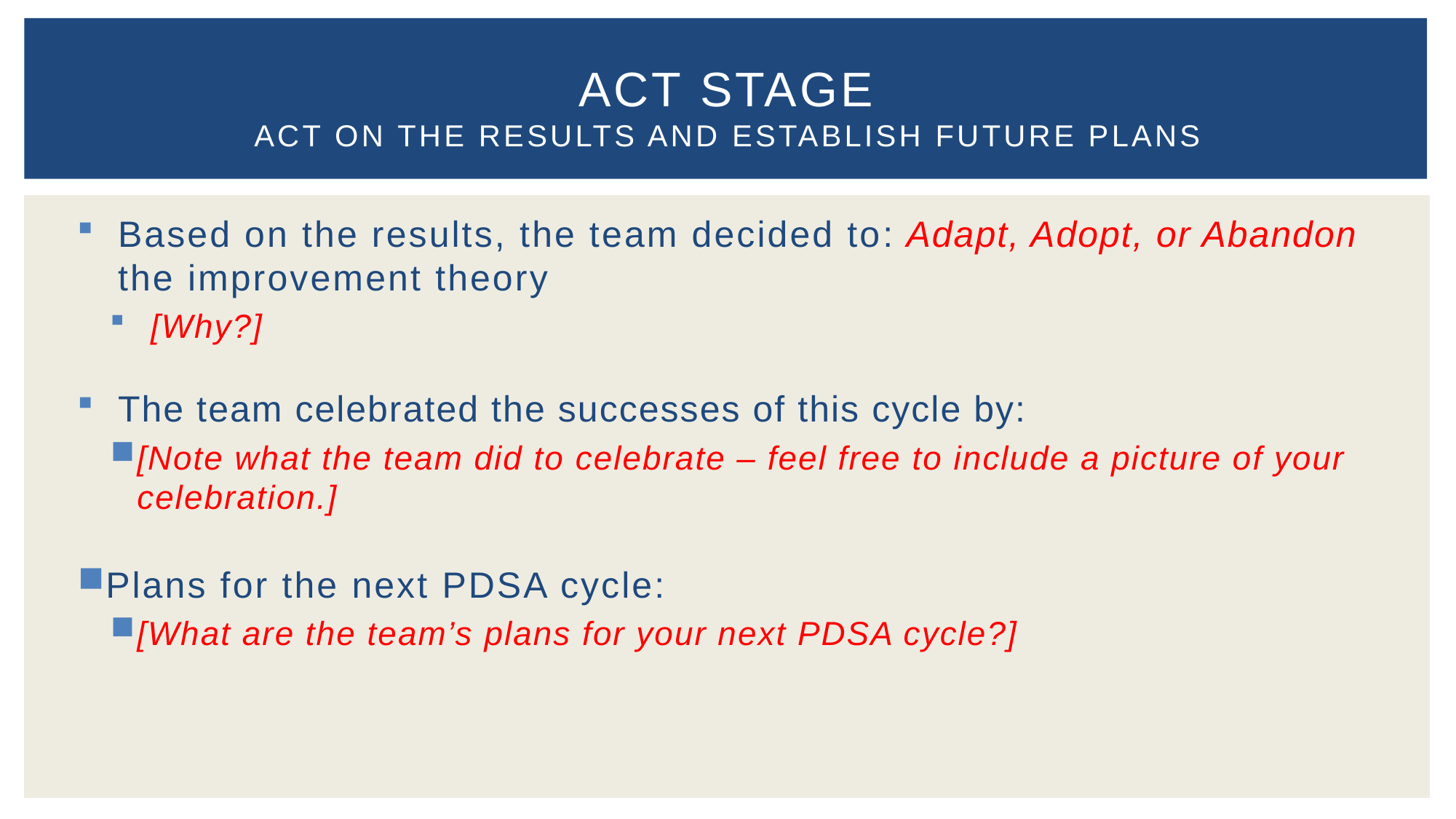

# ACT STAGE Act on the results and Establish Future Plans
Based on the results, the team decided to: Adapt, Adopt, or Abandon the improvement theory
[Why?]

The team celebrated the successes of this cycle by:
[Note what the team did to celebrate – feel free to include a picture of your celebration.]

Plans for the next PDSA cycle:
[What are the team’s plans for your next PDSA cycle?]